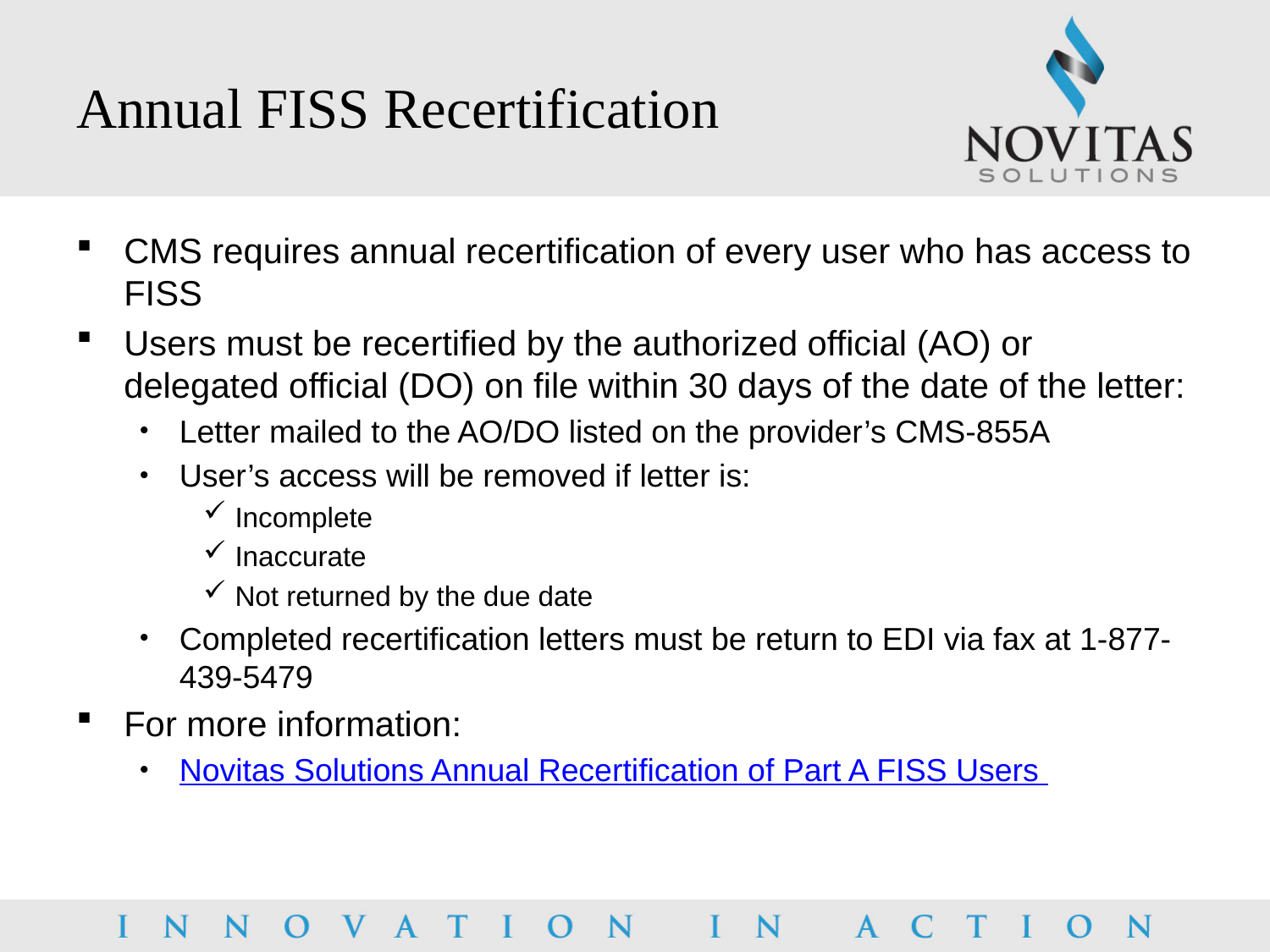

# Annual FISS Recertification
CMS requires annual recertification of every user who has access to FISS
Users must be recertified by the authorized official (AO) or delegated official (DO) on file within 30 days of the date of the letter:
Letter mailed to the AO/DO listed on the provider’s CMS-855A
User’s access will be removed if letter is:
Incomplete
Inaccurate
Not returned by the due date
Completed recertification letters must be return to EDI via fax at 1-877-439-5479
For more information:
Novitas Solutions Annual Recertification of Part A FISS Users